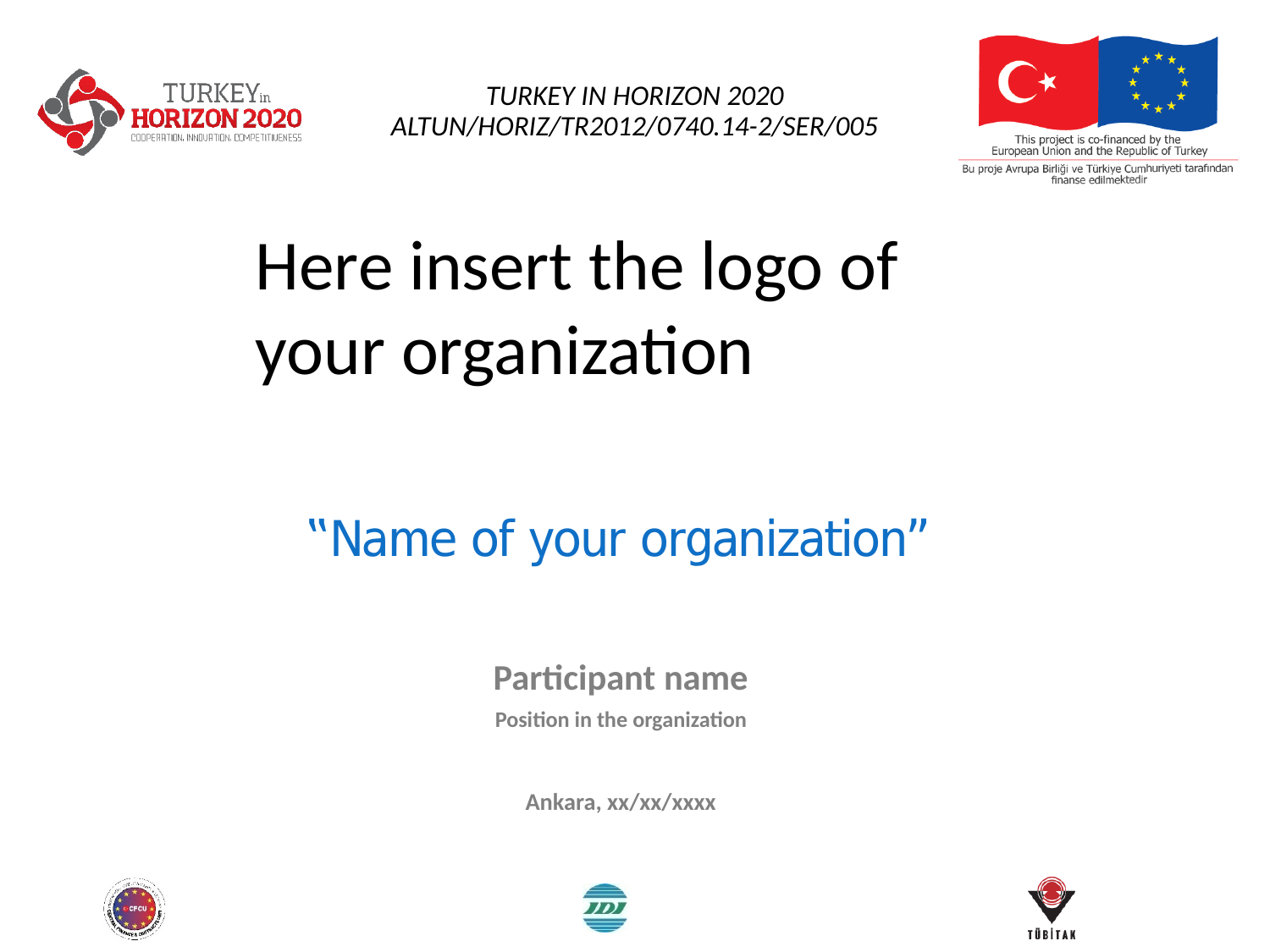

Here insert the logo of your organization
# “Name of your organization”
Participant name
Position in the organization

Ankara, xx/xx/xxxx